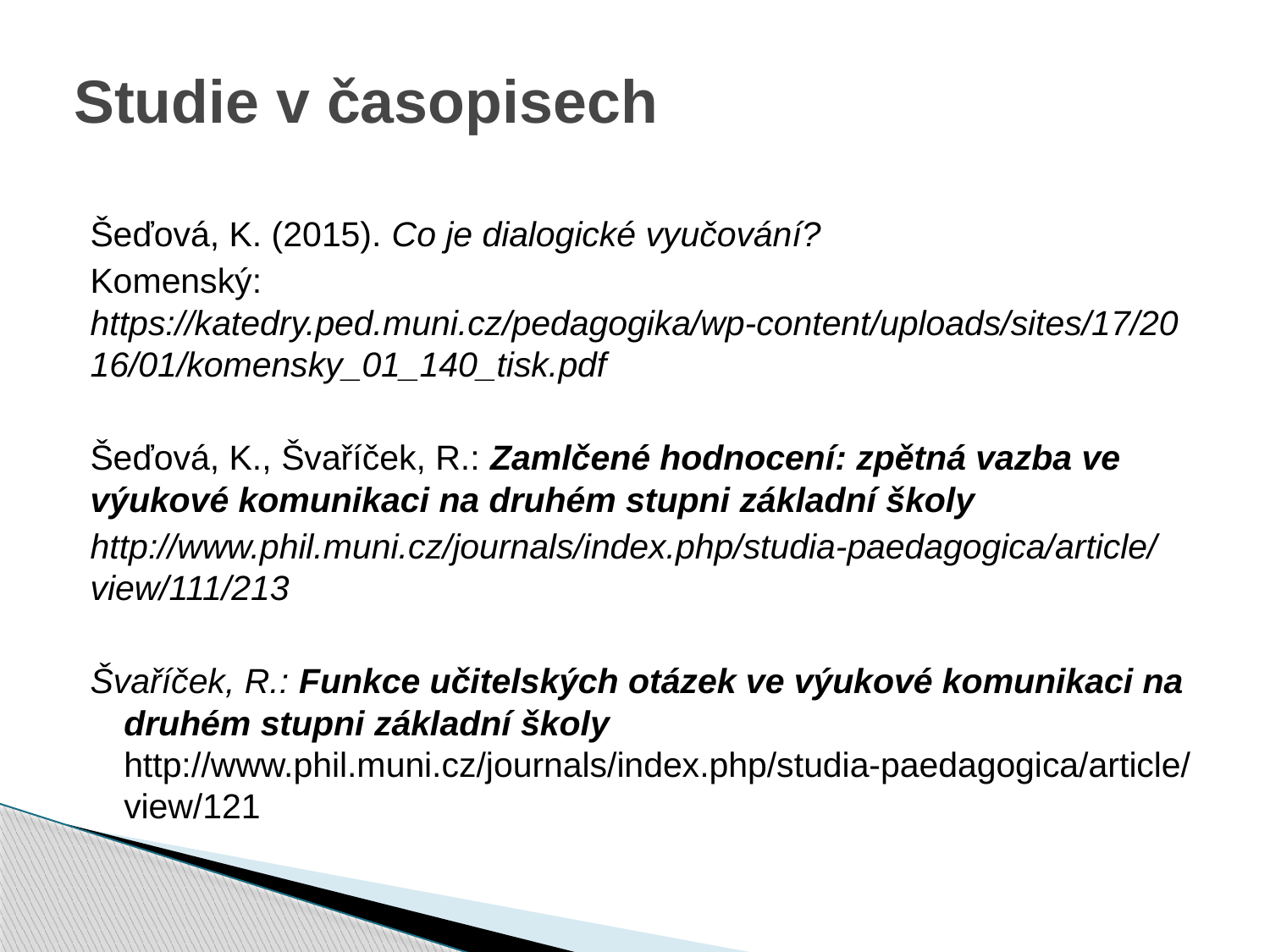

# Studie v časopisech
Šeďová, K. (2015). Co je dialogické vyučování?
Komenský: https://katedry.ped.muni.cz/pedagogika/wp-content/uploads/sites/17/2016/01/komensky_01_140_tisk.pdf

Šeďová, K., Švaříček, R.: Zamlčené hodnocení: zpětná vazba ve výukové komunikaci na druhém stupni základní školy
http://www.phil.muni.cz/journals/index.php/studia-paedagogica/article/view/111/213

Švaříček, R.: Funkce učitelských otázek ve výukové komunikaci na druhém stupni základní školy http://www.phil.muni.cz/journals/index.php/studia-paedagogica/article/view/121